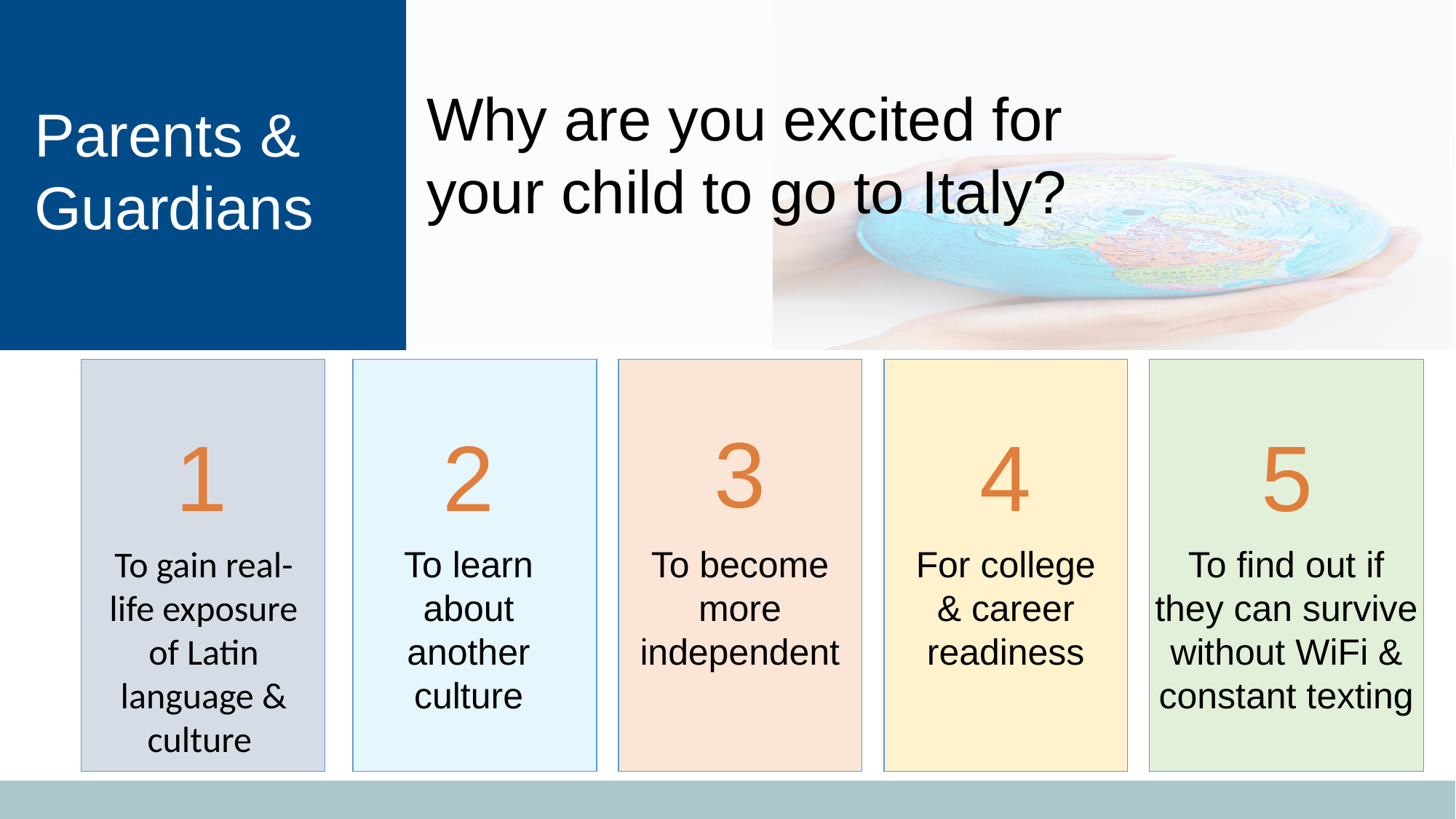

Why are you excited for your child to go to Italy?
Parents &
Guardians

3
1
2
4
5
For college & career readiness
To find out if they can survive without WiFi & constant texting
To gain real-life exposure of Latin language & culture
To learn about another culture
To become more independent